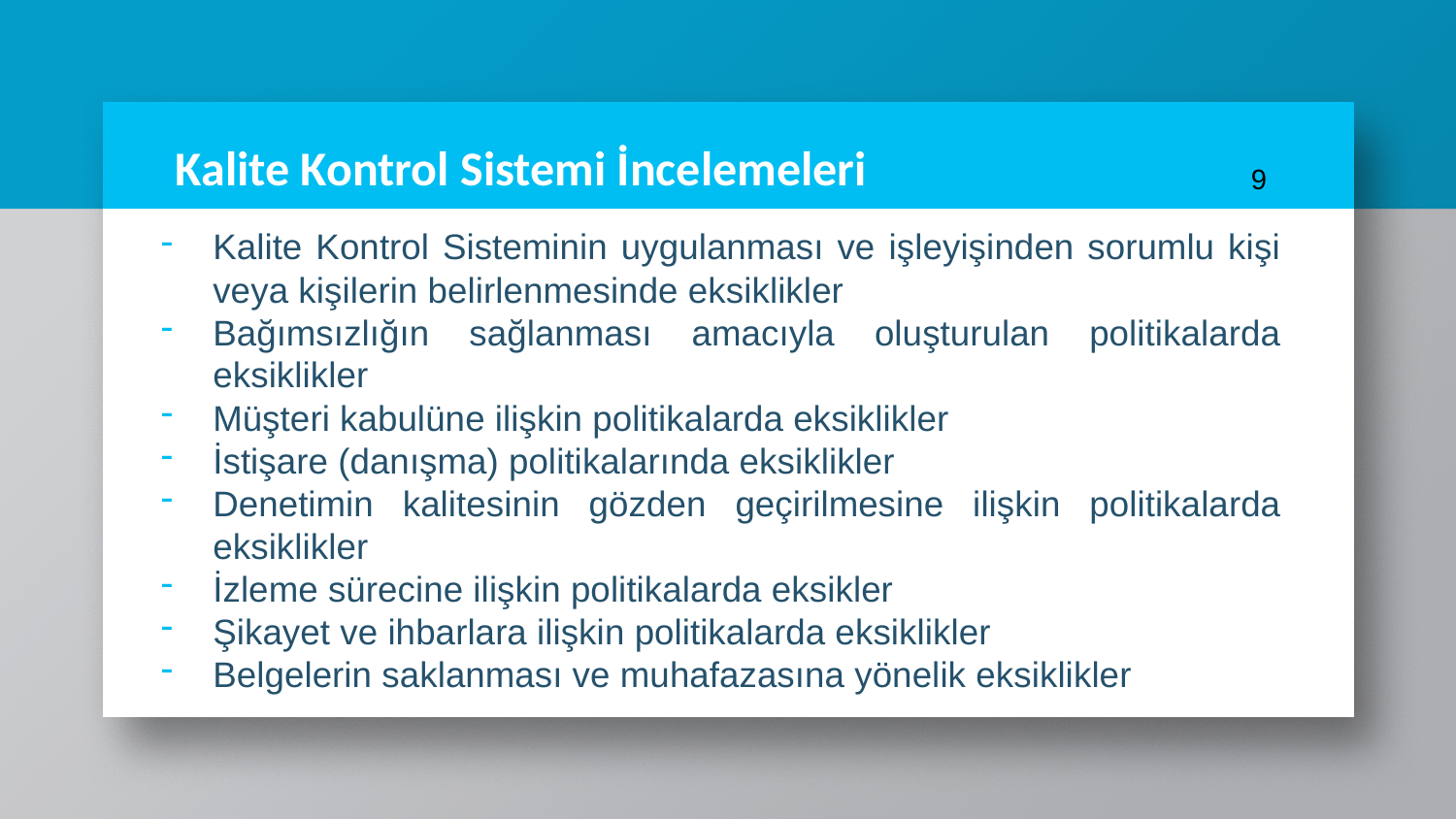

# Kalite Kontrol Sistemi İncelemeleri
9
Kalite Kontrol Sisteminin uygulanması ve işleyişinden sorumlu kişi veya kişilerin belirlenmesinde eksiklikler
Bağımsızlığın sağlanması amacıyla oluşturulan politikalarda eksiklikler
Müşteri kabulüne ilişkin politikalarda eksiklikler
İstişare (danışma) politikalarında eksiklikler
Denetimin kalitesinin gözden geçirilmesine ilişkin politikalarda eksiklikler
İzleme sürecine ilişkin politikalarda eksikler
Şikayet ve ihbarlara ilişkin politikalarda eksiklikler
Belgelerin saklanması ve muhafazasına yönelik eksiklikler